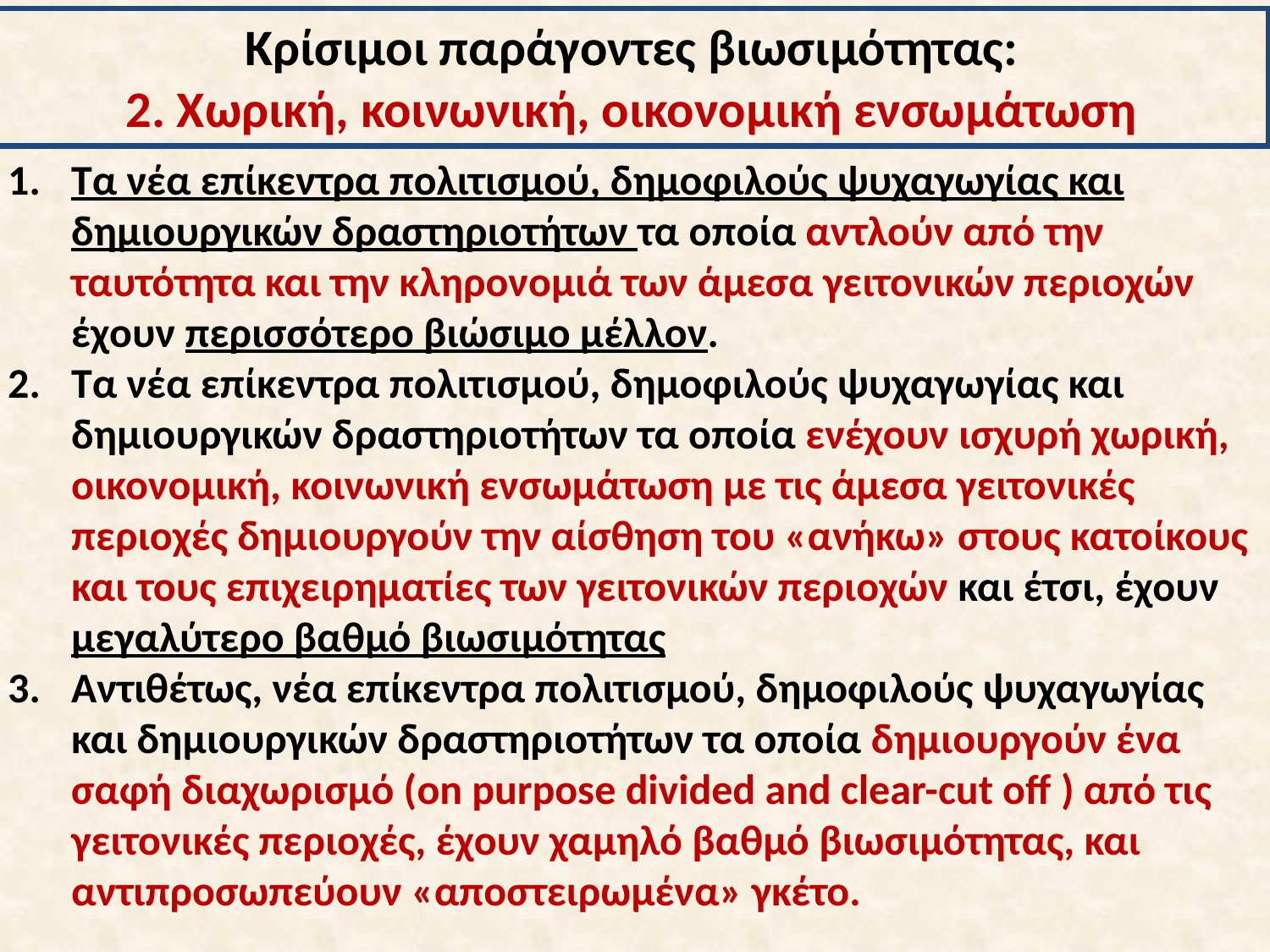

Κρίσιμοι παράγοντες βιωσιμότητας:
2. Χωρική, κοινωνική, οικονομική ενσωμάτωση
Τα νέα επίκεντρα πολιτισμού, δημοφιλούς ψυχαγωγίας και δημιουργικών δραστηριοτήτων τα οποία αντλούν από την ταυτότητα και την κληρονομιά των άμεσα γειτονικών περιοχών έχουν περισσότερο βιώσιμο μέλλον.
Τα νέα επίκεντρα πολιτισμού, δημοφιλούς ψυχαγωγίας και δημιουργικών δραστηριοτήτων τα οποία ενέχουν ισχυρή χωρική, οικονομική, κοινωνική ενσωμάτωση με τις άμεσα γειτονικές περιοχές δημιουργούν την αίσθηση του «ανήκω» στους κατοίκους και τους επιχειρηματίες των γειτονικών περιοχών και έτσι, έχουν μεγαλύτερο βαθμό βιωσιμότητας
Αντιθέτως, νέα επίκεντρα πολιτισμού, δημοφιλούς ψυχαγωγίας και δημιουργικών δραστηριοτήτων τα οποία δημιουργούν ένα σαφή διαχωρισμό (on purpose divided and clear-cut off ) από τις γειτονικές περιοχές, έχουν χαμηλό βαθμό βιωσιμότητας, και αντιπροσωπεύουν «αποστειρωμένα» γκέτο.